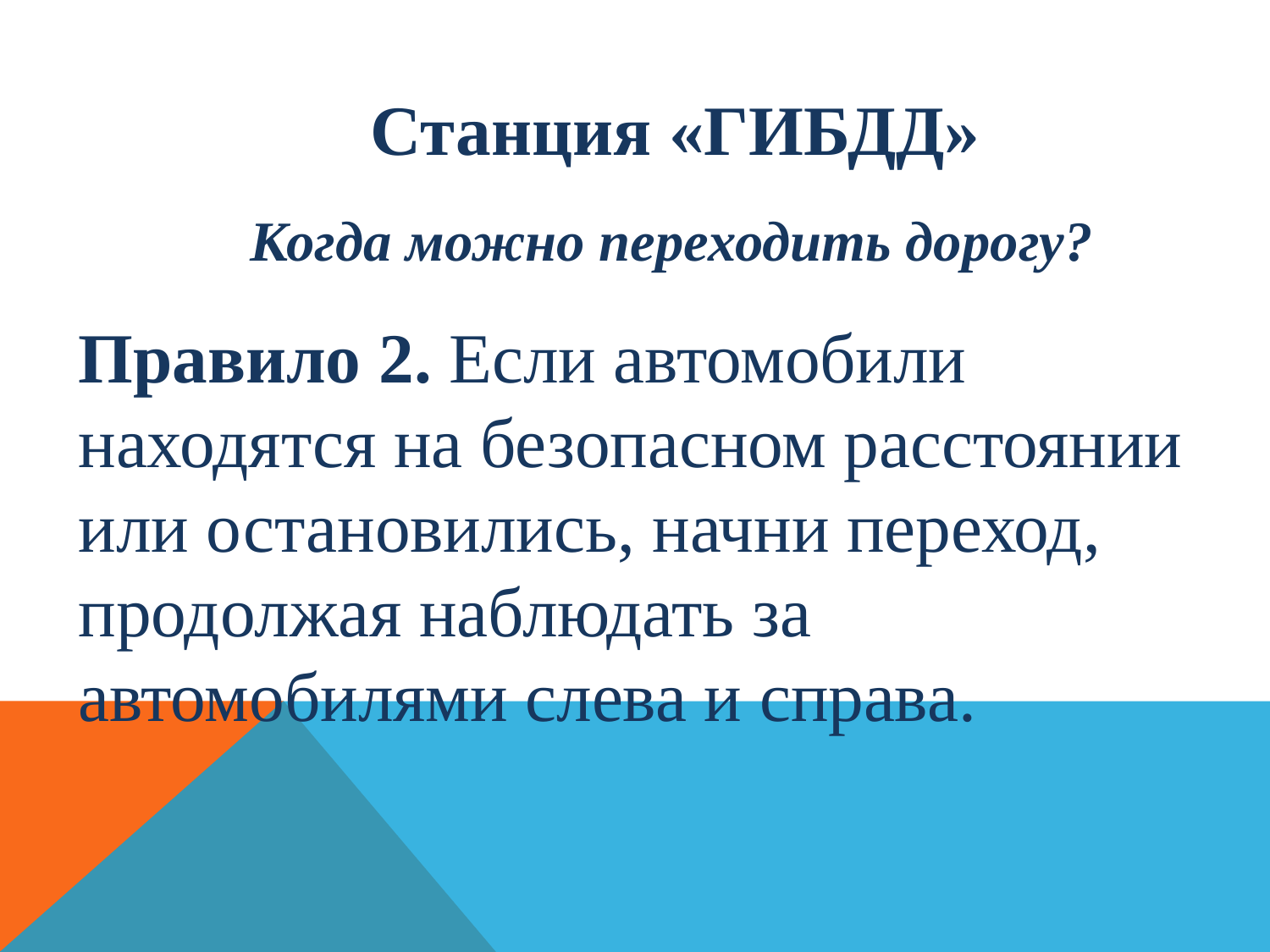

Станция «ГИБДД»
Когда можно переходить дорогу?
Правило 2. Если автомобили находятся на безопасном расстоянии или остановились, начни переход, продолжая наблюдать за автомобилями слева и справа.